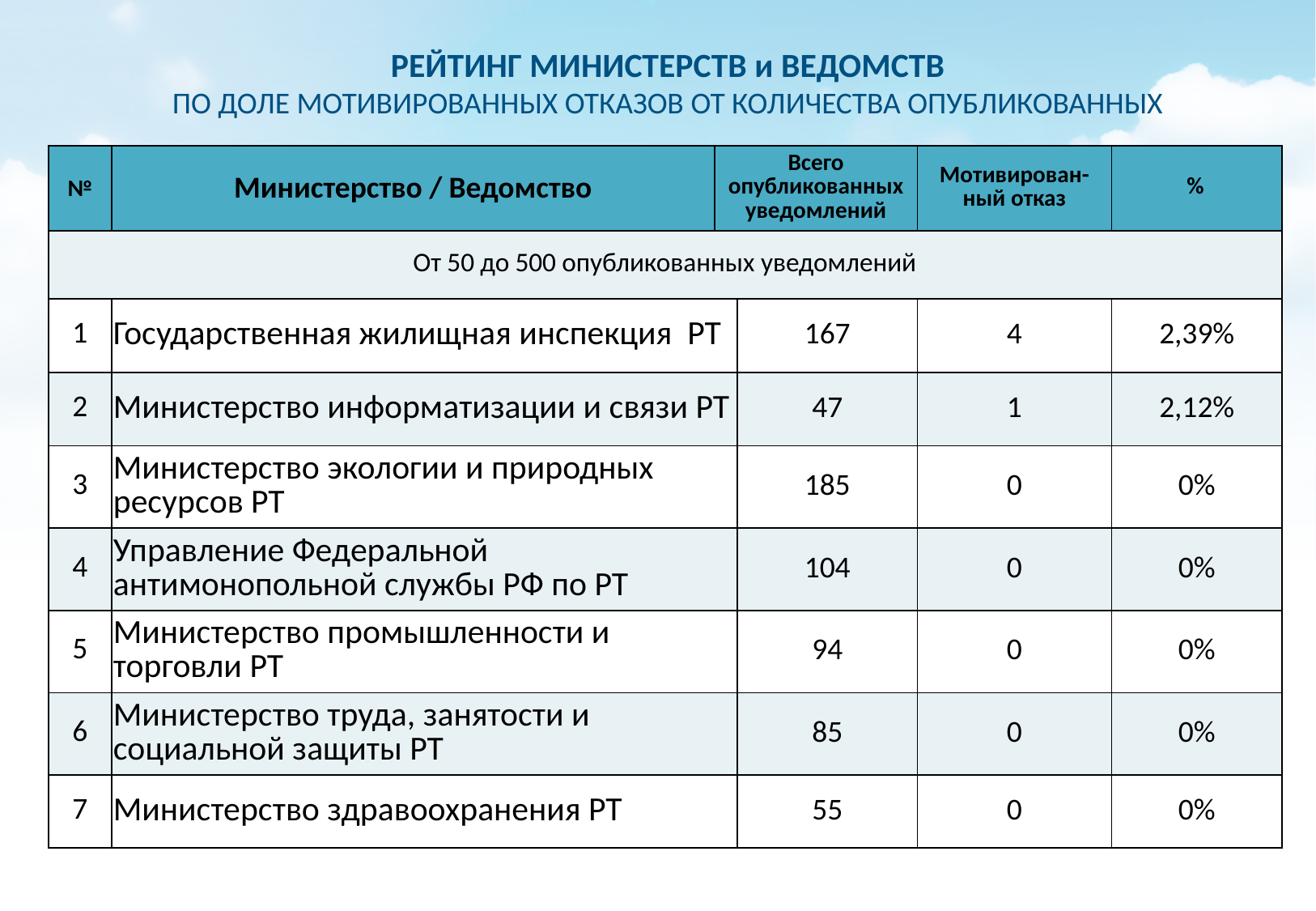

РЕЙТИНГ МИНИСТЕРСТВ и ВЕДОМСТВ
ПО ДОЛЕ МОТИВИРОВАННЫХ ОТКАЗОВ ОТ КОЛИЧЕСТВА ОПУБЛИКОВАННЫХ
| № | Министерство / Ведомство | Всего опубликованных уведомлений |  | Мотивирован-ный отказ | % |
| --- | --- | --- | --- | --- | --- |
| От 50 до 500 опубликованных уведомлений |  |  |  |  |  |
| 1 | Государственная жилищная инспекция РТ |  | 167 | 4 | 2,39% |
| 2 | Министерство информатизации и связи РТ |  | 47 | 1 | 2,12% |
| 3 | Министерство экологии и природных ресурсов РТ |  | 185 | 0 | 0% |
| 4 | Управление Федеральной антимонопольной службы РФ по РТ |  | 104 | 0 | 0% |
| 5 | Министерство промышленности и торговли РТ |  | 94 | 0 | 0% |
| 6 | Министерство труда, занятости и социальной защиты РТ |  | 85 | 0 | 0% |
| 7 | Министерство здравоохранения РТ |  | 55 | 0 | 0% |